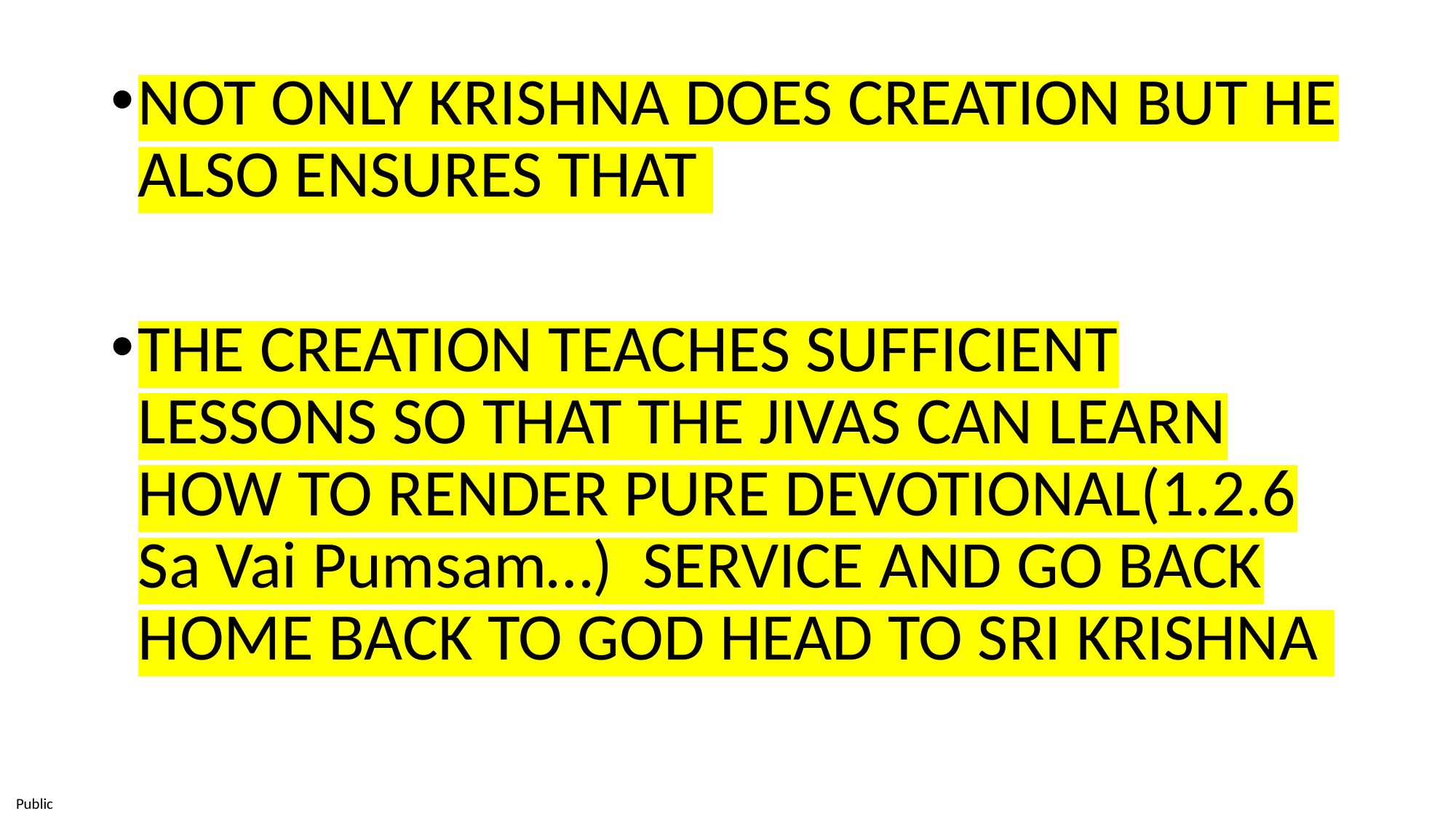

NOT ONLY KRISHNA DOES CREATION BUT HE ALSO ENSURES THAT

THE CREATION TEACHES SUFFICIENT LESSONS SO THAT THE JIVAS CAN LEARN HOW TO RENDER PURE DEVOTIONAL(1.2.6 Sa Vai Pumsam…)  SERVICE AND GO BACK HOME BACK TO GOD HEAD TO SRI KRISHNA